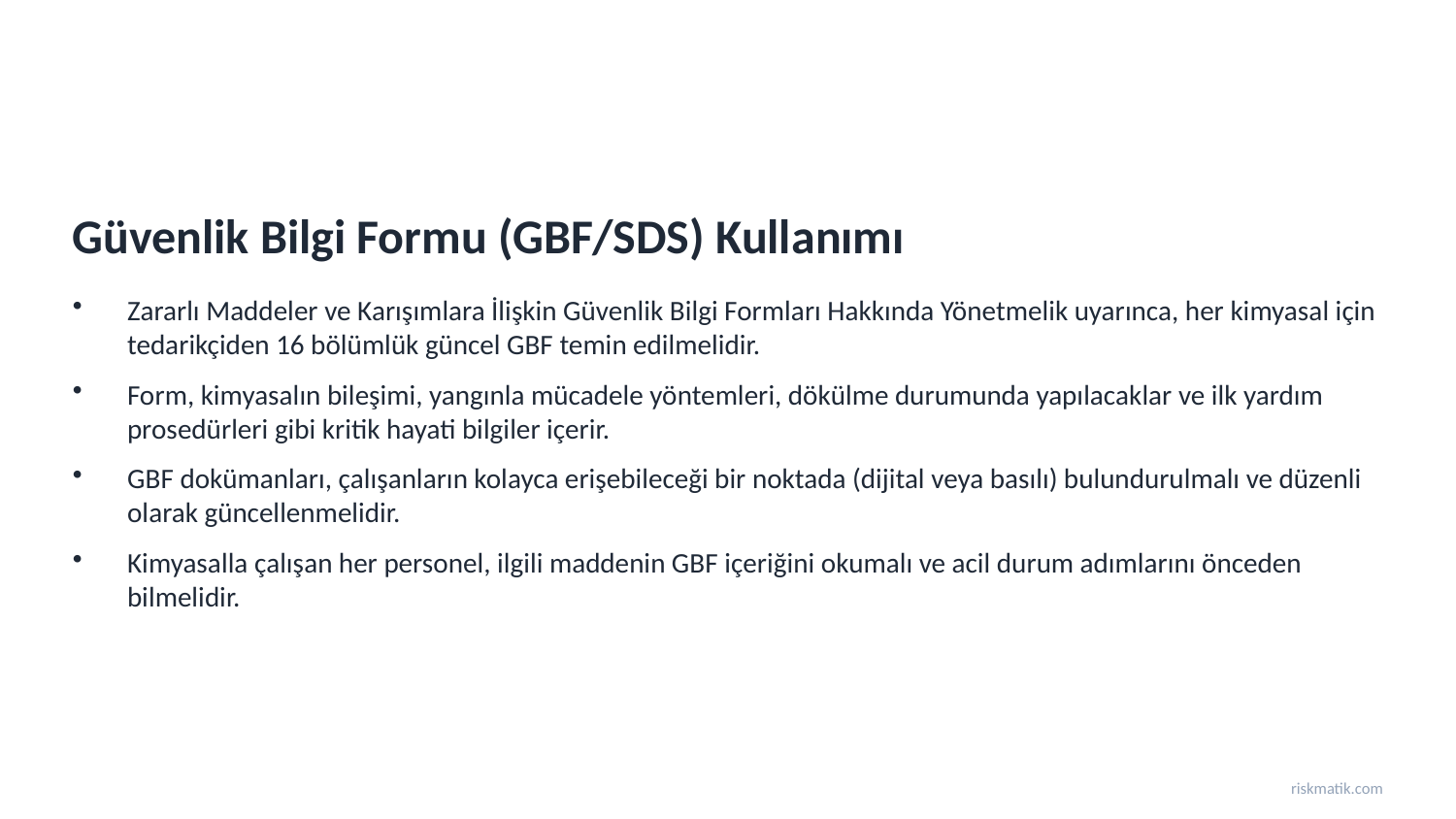

Güvenlik Bilgi Formu (GBF/SDS) Kullanımı
Zararlı Maddeler ve Karışımlara İlişkin Güvenlik Bilgi Formları Hakkında Yönetmelik uyarınca, her kimyasal için tedarikçiden 16 bölümlük güncel GBF temin edilmelidir.
Form, kimyasalın bileşimi, yangınla mücadele yöntemleri, dökülme durumunda yapılacaklar ve ilk yardım prosedürleri gibi kritik hayati bilgiler içerir.
GBF dokümanları, çalışanların kolayca erişebileceği bir noktada (dijital veya basılı) bulundurulmalı ve düzenli olarak güncellenmelidir.
Kimyasalla çalışan her personel, ilgili maddenin GBF içeriğini okumalı ve acil durum adımlarını önceden bilmelidir.
riskmatik.com